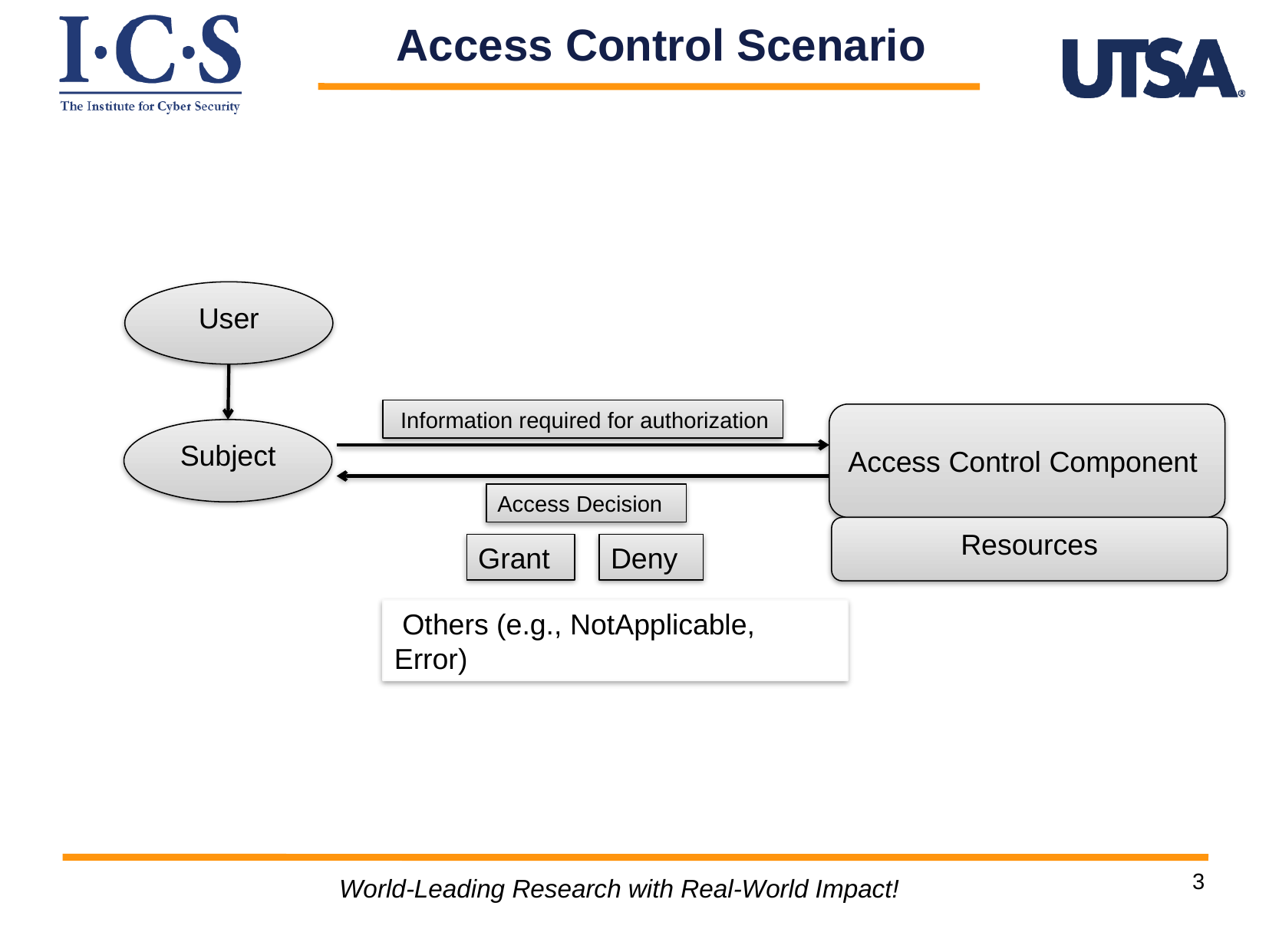

Access Control Scenario
User
 Information required for authorization

Subject
Access Control Component
Access Decision
Resources
Grant
Deny
 Others (e.g., NotApplicable, Error)
World-Leading Research with Real-World Impact!
3